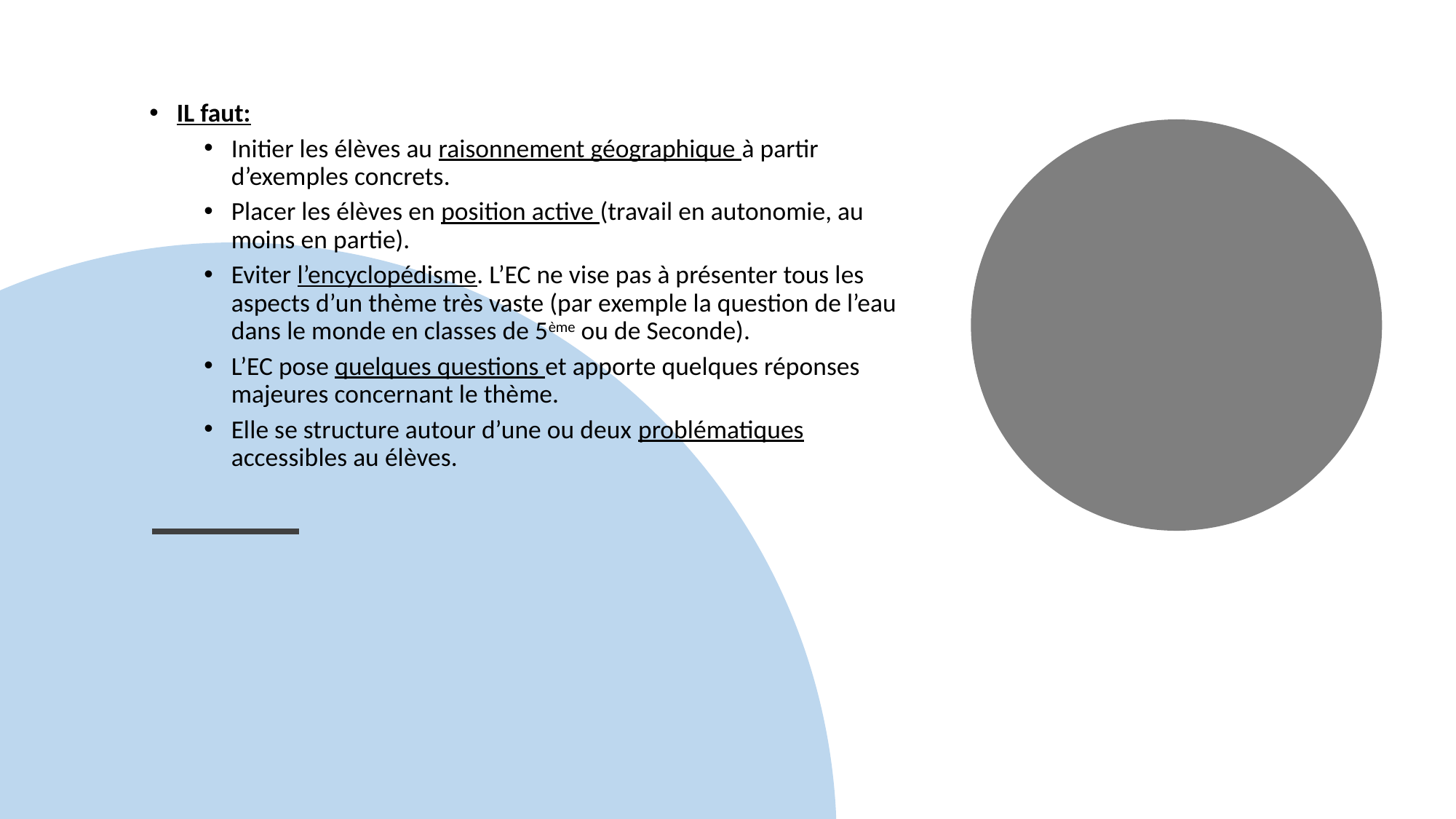

IL faut:
Initier les élèves au raisonnement géographique à partir d’exemples concrets.
Placer les élèves en position active (travail en autonomie, au moins en partie).
Eviter l’encyclopédisme. L’EC ne vise pas à présenter tous les aspects d’un thème très vaste (par exemple la question de l’eau dans le monde en classes de 5ème ou de Seconde).
L’EC pose quelques questions et apporte quelques réponses majeures concernant le thème.
Elle se structure autour d’une ou deux problématiques accessibles au élèves.